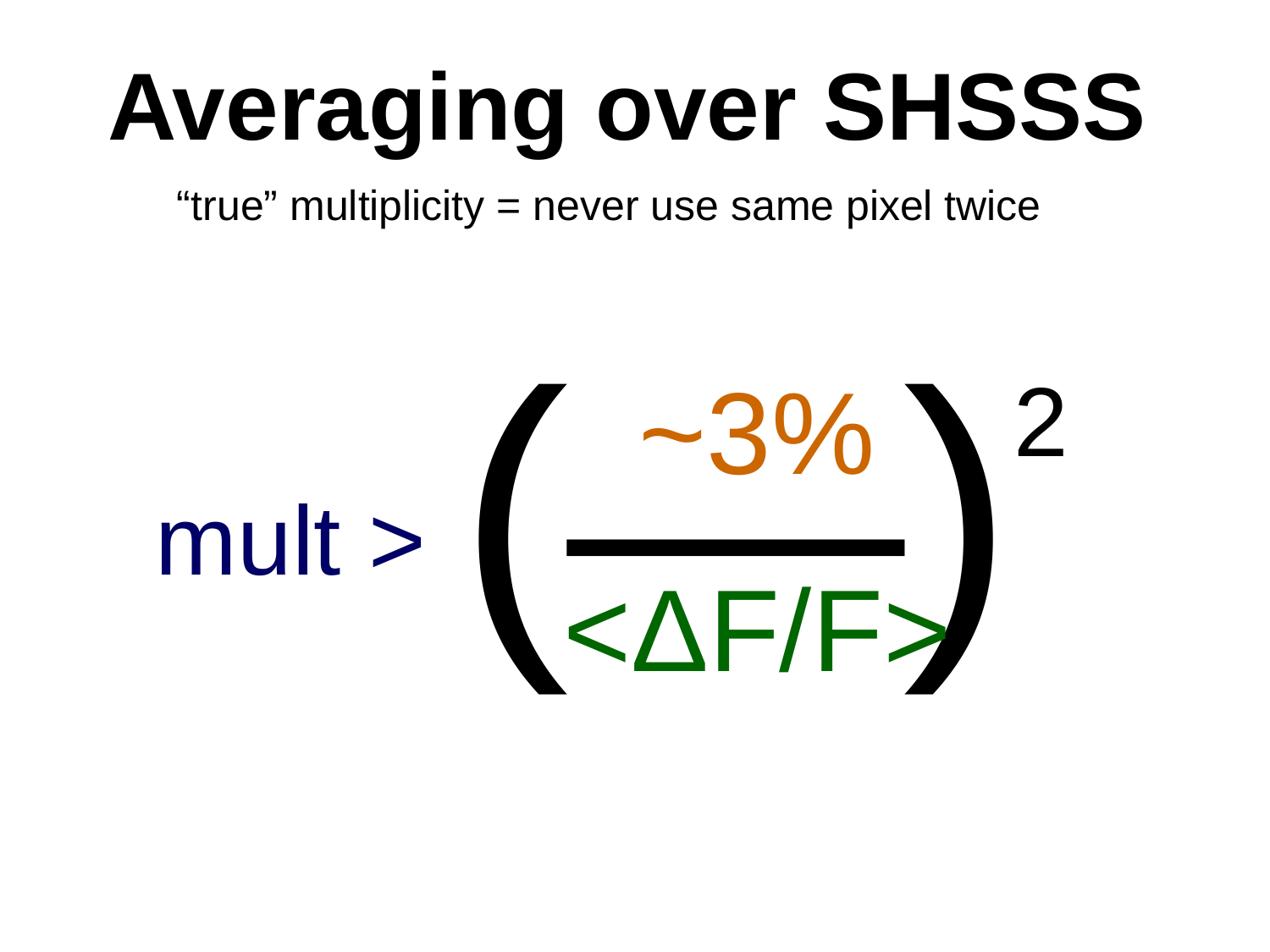

# Averaging over SHSSS
“true” multiplicity = never use same pixel twice
mult > (—)2
~3%
<ΔF/F>